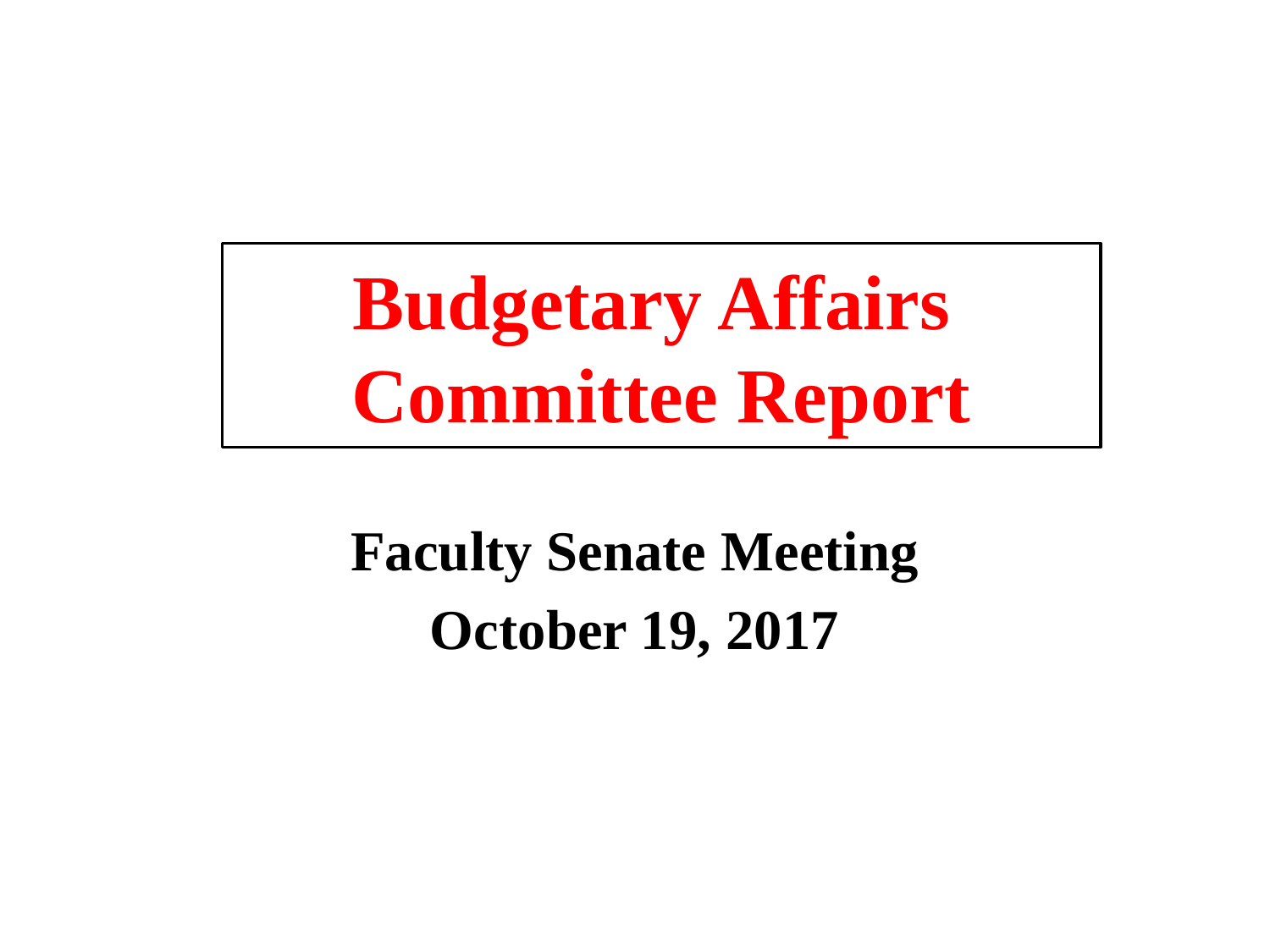

# Budgetary Affairs Committee Report
Faculty Senate Meeting
October 19, 2017